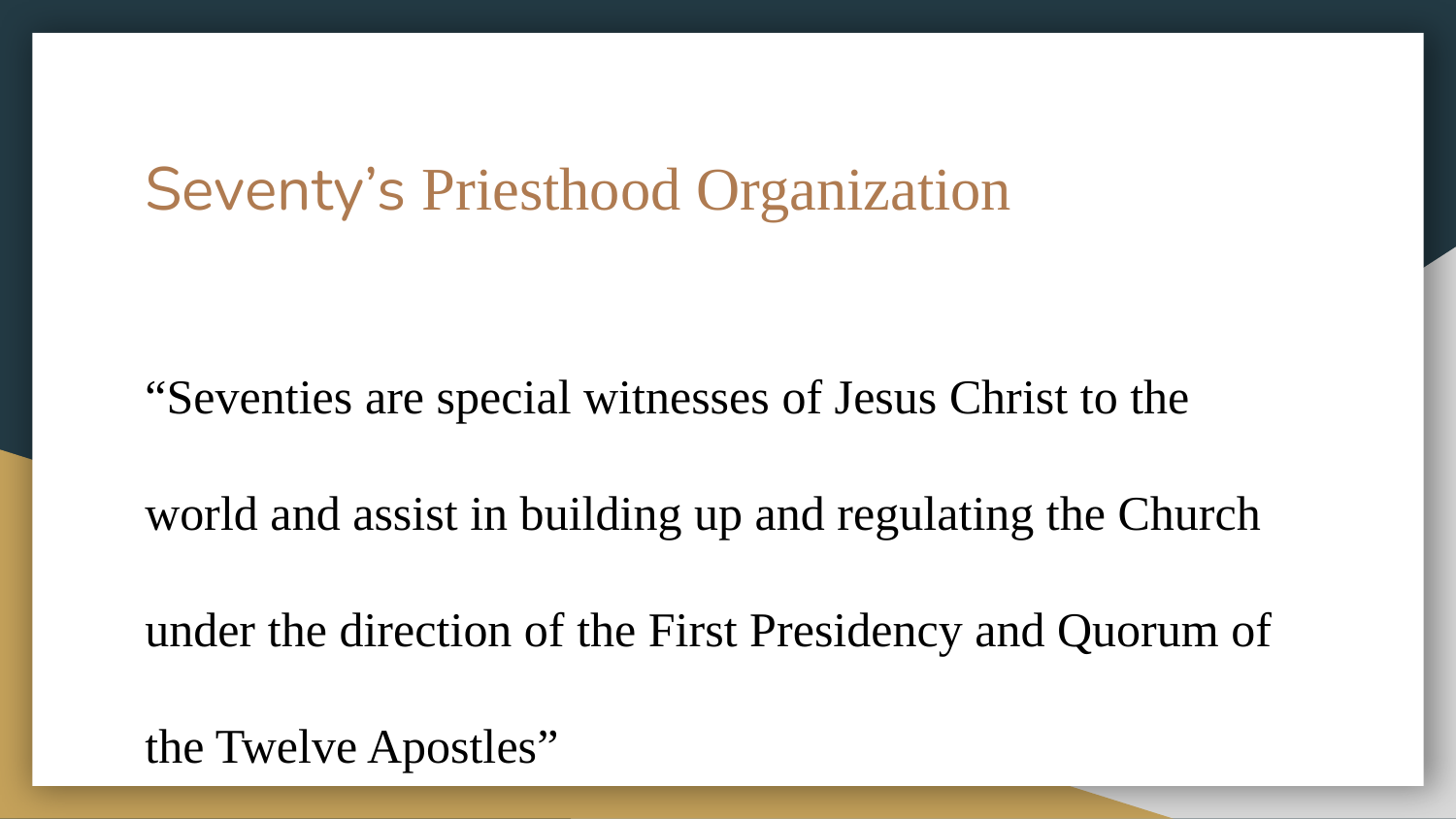

# Seventy’s Priesthood Organization
“Seventies are special witnesses of Jesus Christ to the world and assist in building up and regulating the Church under the direction of the First Presidency and Quorum of the Twelve Apostles”